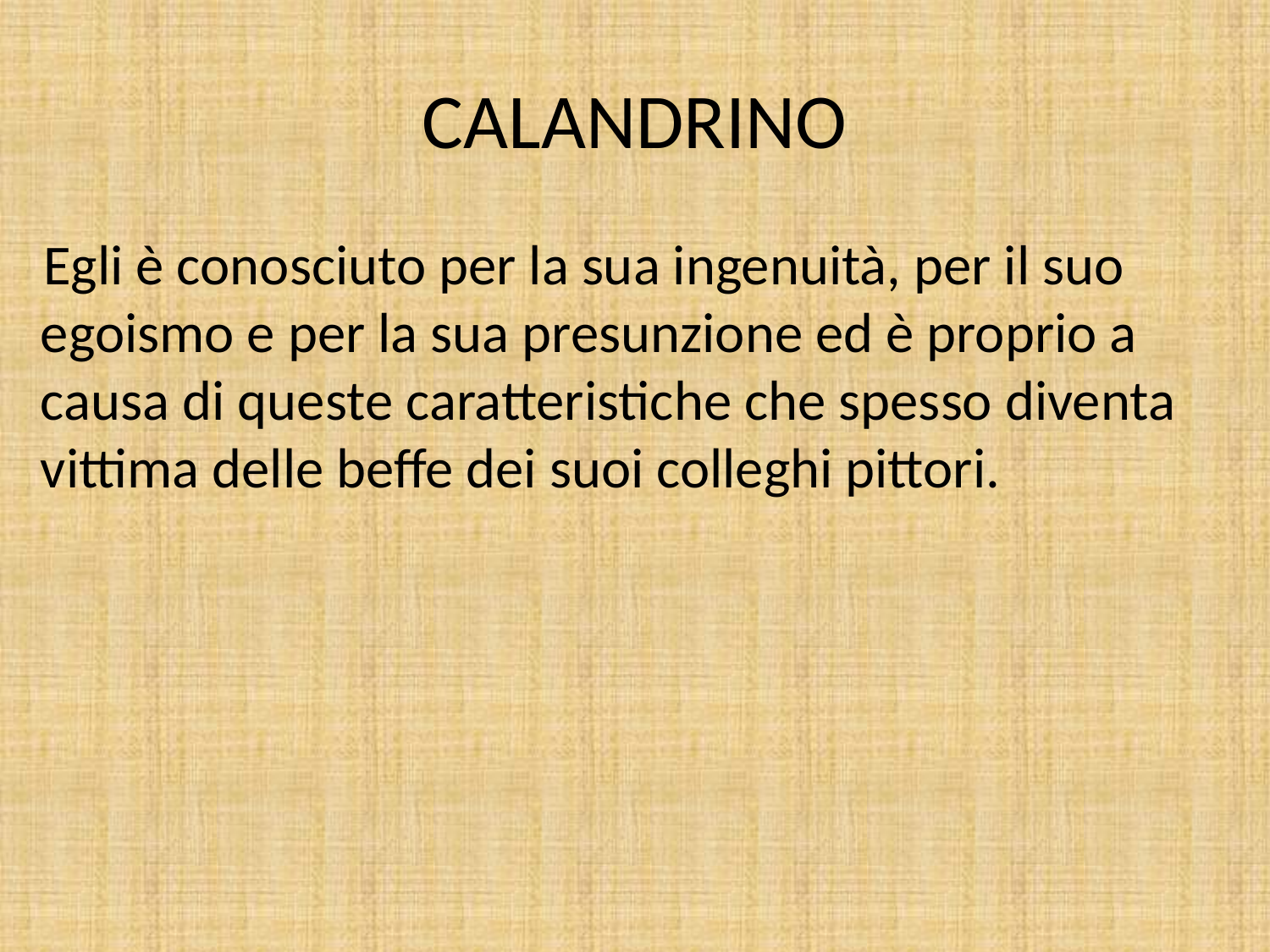

# CALANDRINO
    Egli è conosciuto per la sua ingenuità, per il suo egoismo e per la sua presunzione ed è proprio a causa di queste caratteristiche che spesso diventa vittima delle beffe dei suoi colleghi pittori.